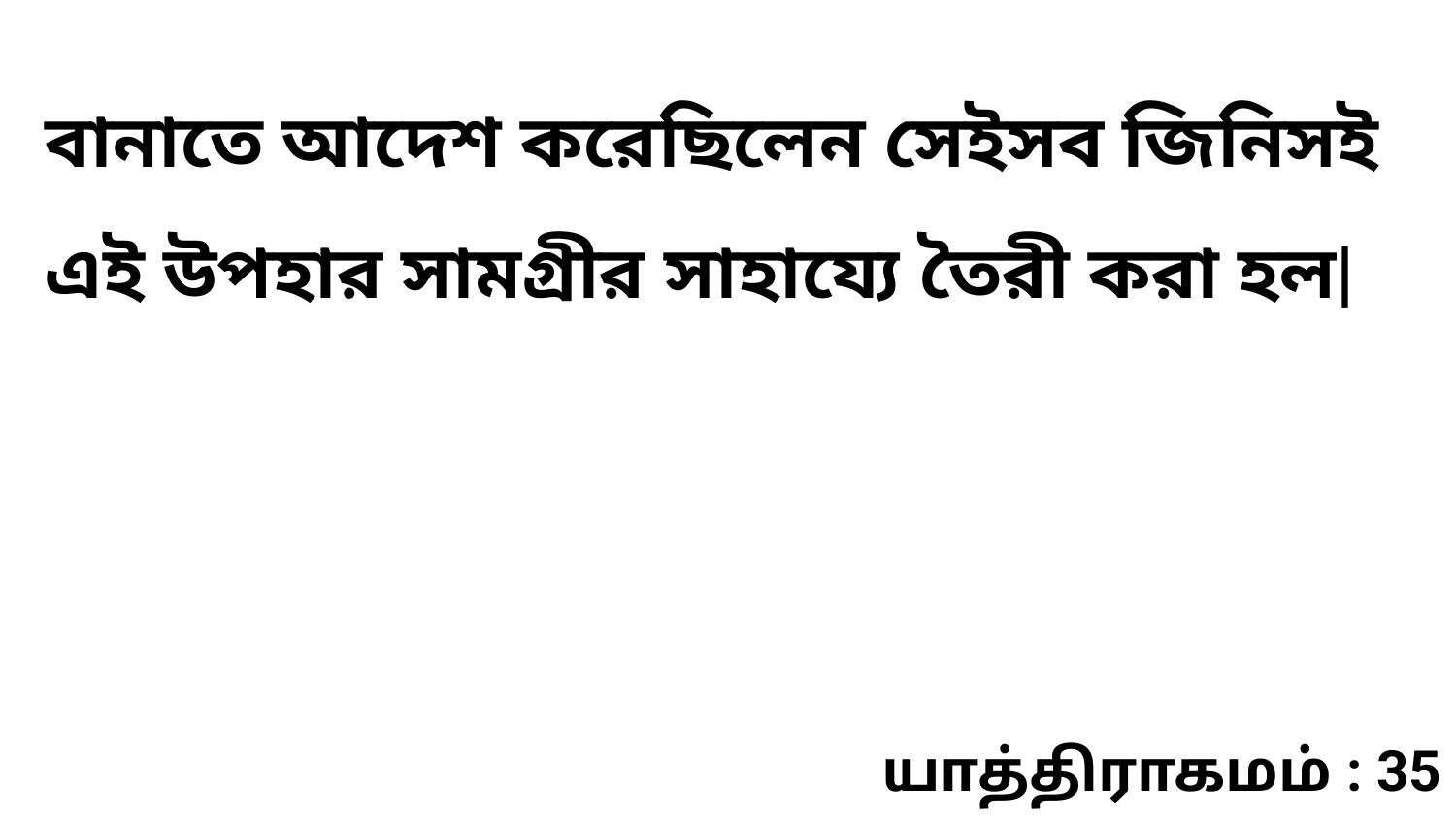

বানাতে আদেশ করেছিলেন সেইসব জিনিসই এই উপহার সামগ্রীর সাহায্যে তৈরী করা হল|
யாத்திராகமம் : 35